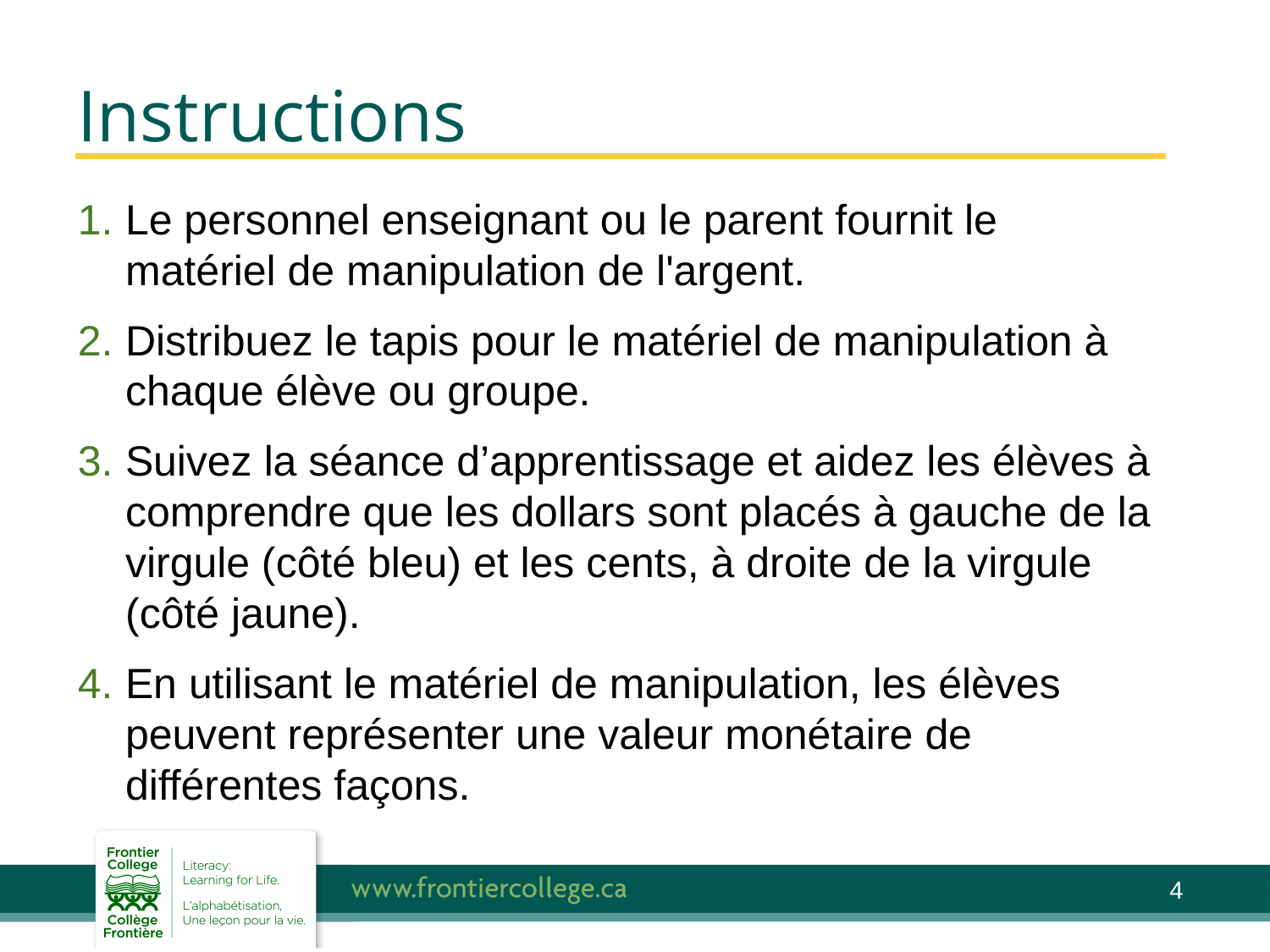

# Instructions
Le personnel enseignant ou le parent fournit le matériel de manipulation de l'argent.
Distribuez le tapis pour le matériel de manipulation à chaque élève ou groupe.
Suivez la séance d’apprentissage et aidez les élèves à comprendre que les dollars sont placés à gauche de la virgule (côté bleu) et les cents, à droite de la virgule (côté jaune).
En utilisant le matériel de manipulation, les élèves peuvent représenter une valeur monétaire de différentes façons.